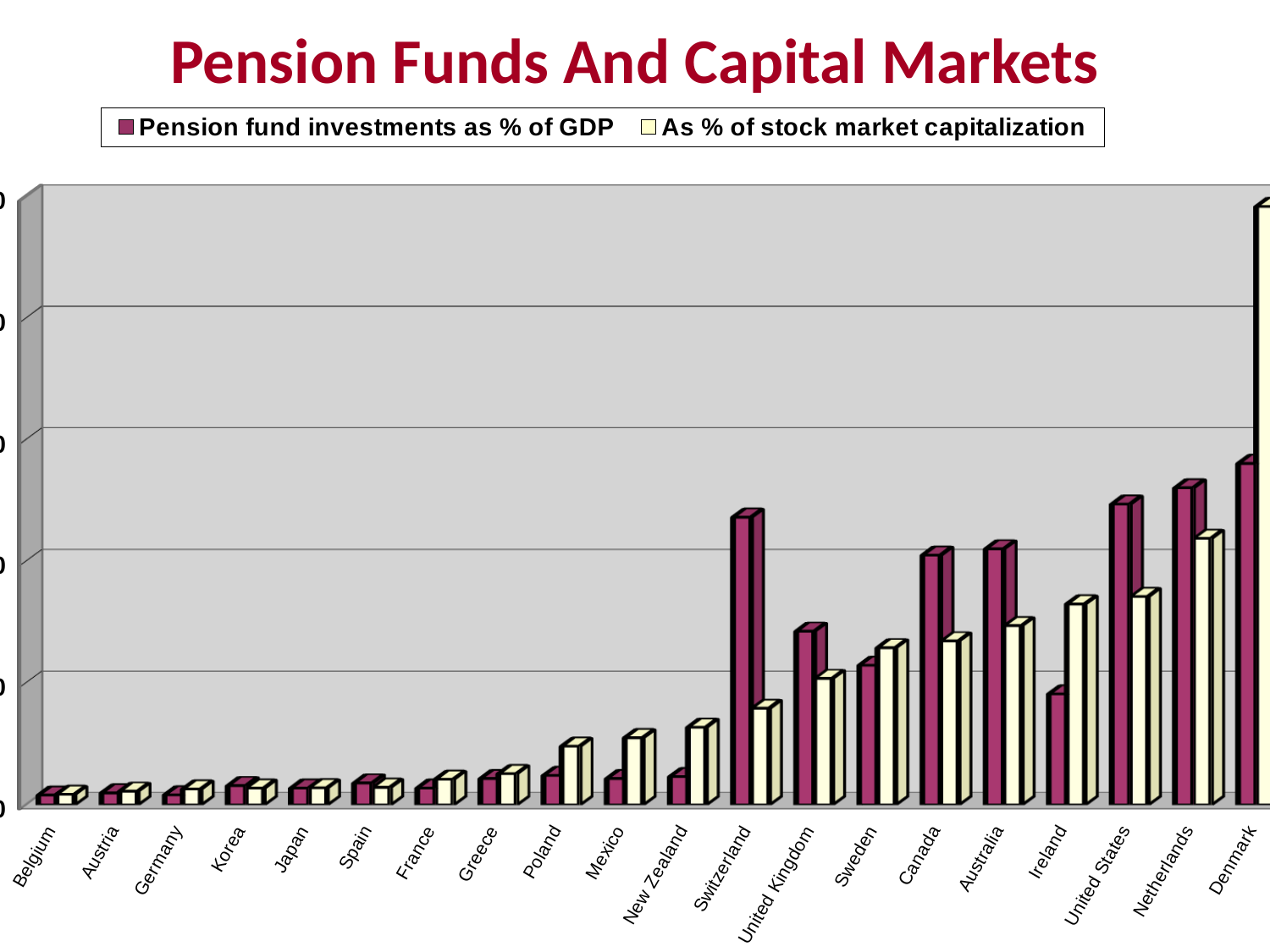

# Pension Funds And Capital Markets

[unsupported chart]